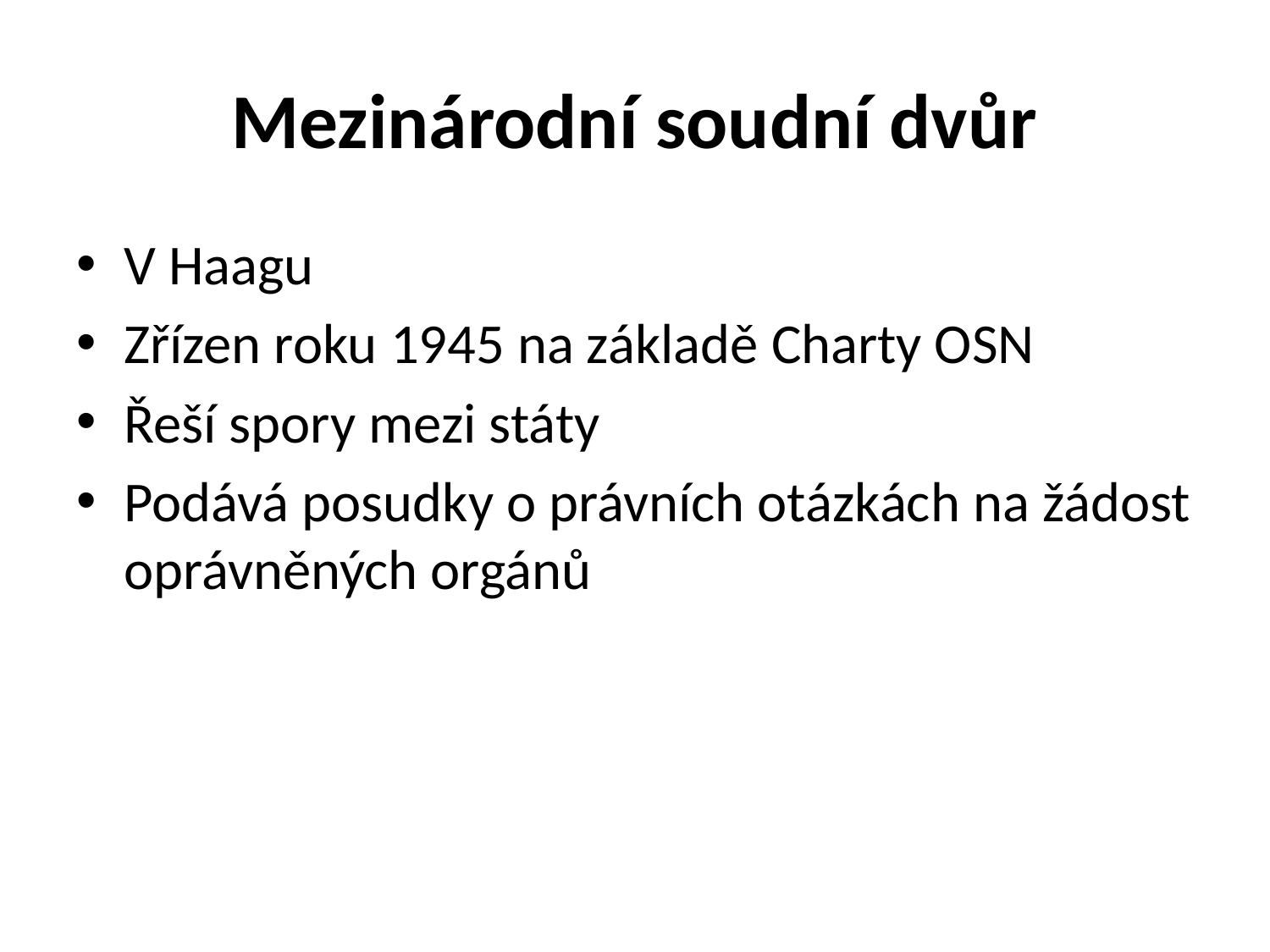

# Mezinárodní soudní dvůr
V Haagu
Zřízen roku 1945 na základě Charty OSN
Řeší spory mezi státy
Podává posudky o právních otázkách na žádost oprávněných orgánů